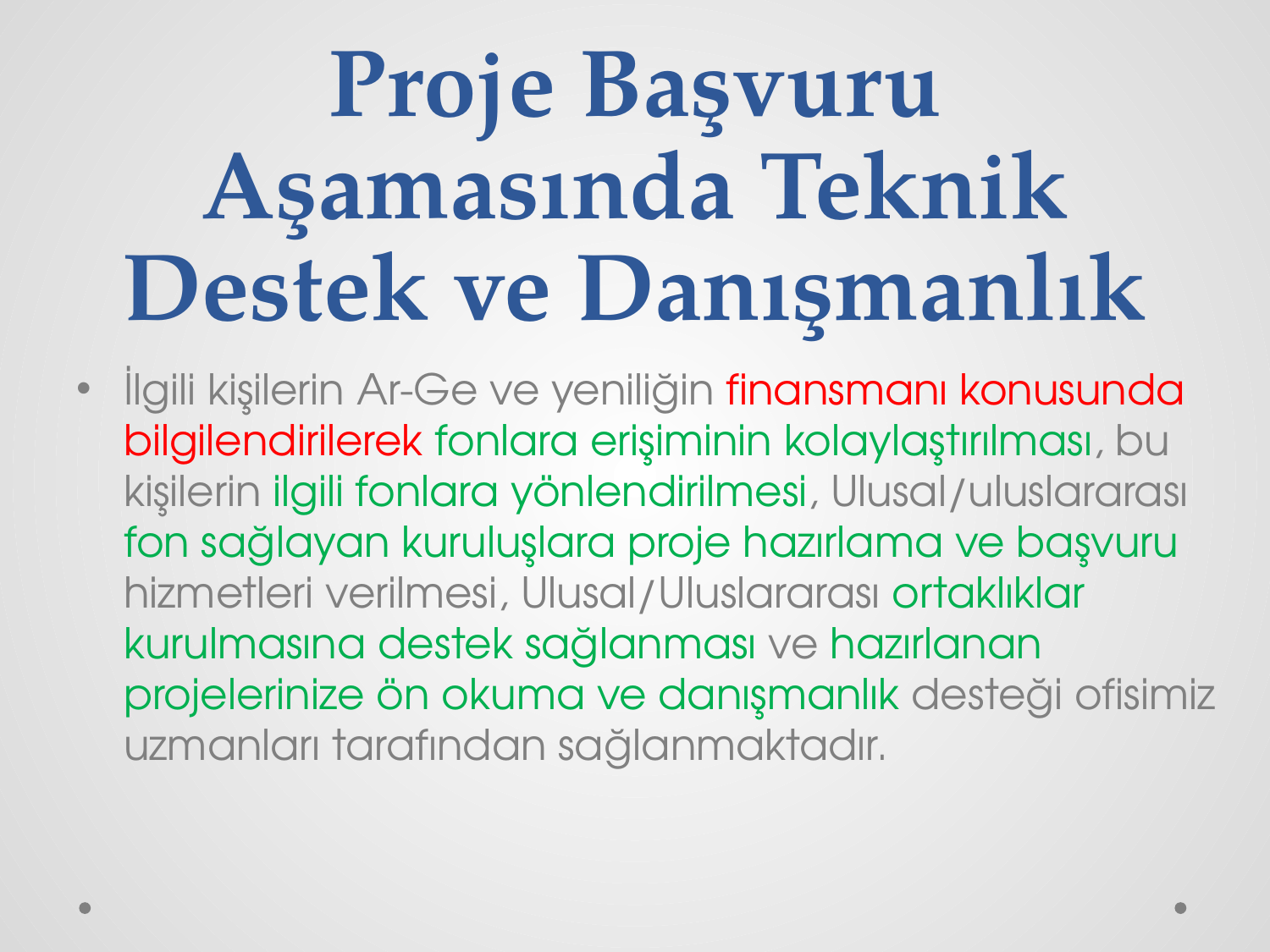

# Proje Başvuru Aşamasında Teknik Destek ve Danışmanlık
İlgili kişilerin Ar-Ge ve yeniliğin finansmanı konusunda bilgilendirilerek fonlara erişiminin kolaylaştırılması, bu kişilerin ilgili fonlara yönlendirilmesi, Ulusal/uluslararası fon sağlayan kuruluşlara proje hazırlama ve başvuru hizmetleri verilmesi, Ulusal/Uluslararası ortaklıklar kurulmasına destek sağlanması ve hazırlanan projelerinize ön okuma ve danışmanlık desteği ofisimiz uzmanları tarafından sağlanmaktadır.